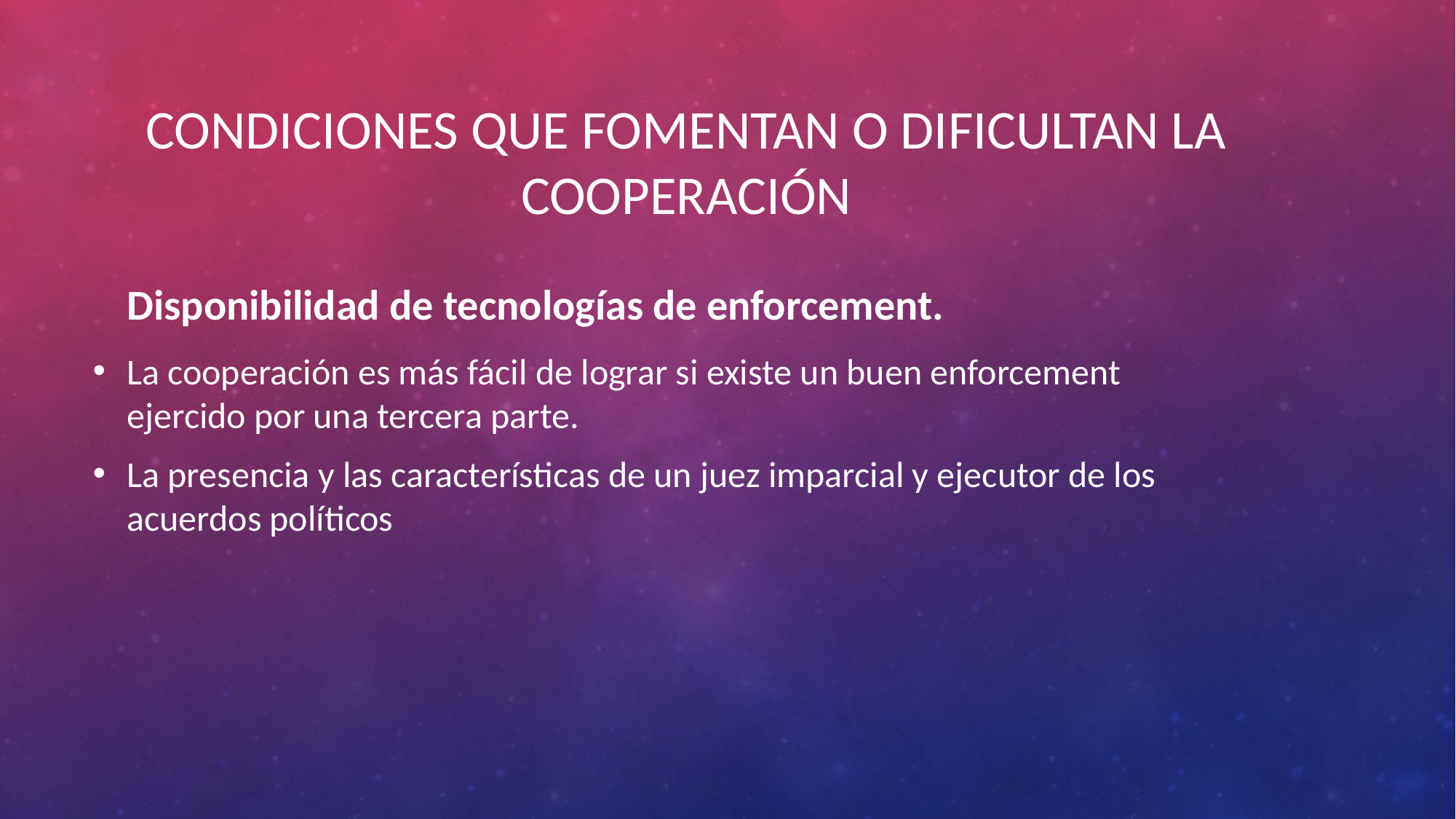

# Condiciones que fomentan o dificultan la cooperación
Disponibilidad de tecnologías de enforcement.
La cooperación es más fácil de lograr si existe un buen enforcement ejercido por una tercera parte.
La presencia y las características de un juez imparcial y ejecutor de los acuerdos políticos